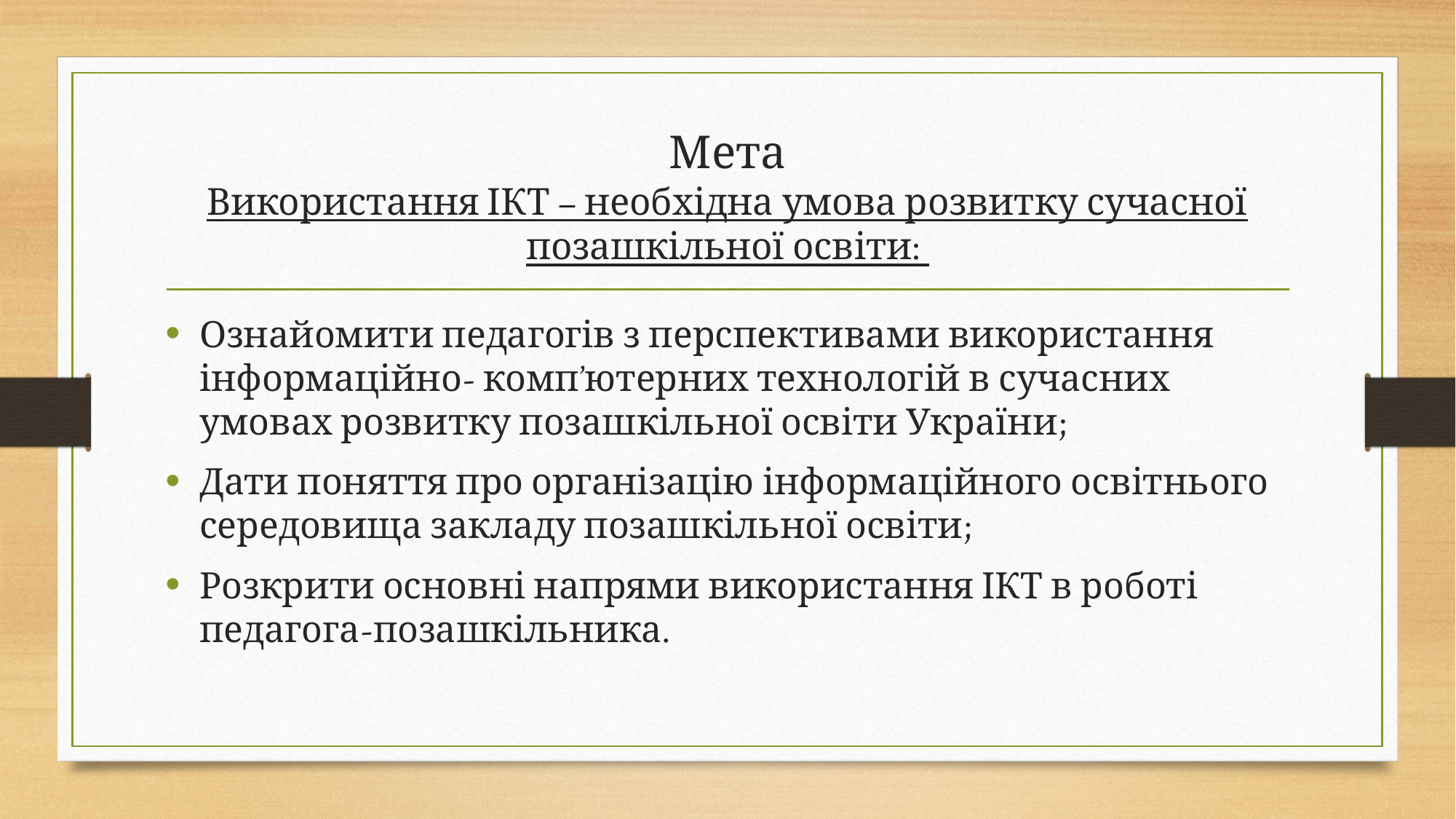

# Мета Використання ІКТ – необхідна умова розвитку сучасної позашкільної освіти:
Ознайомити педагогів з перспективами використання інформаційно- комп’ютерних технологій в сучасних умовах розвитку позашкільної освіти України;
Дати поняття про організацію інформаційного освітнього середовища закладу позашкільної освіти;
Розкрити основні напрями використання ІКТ в роботі педагога-позашкільника.